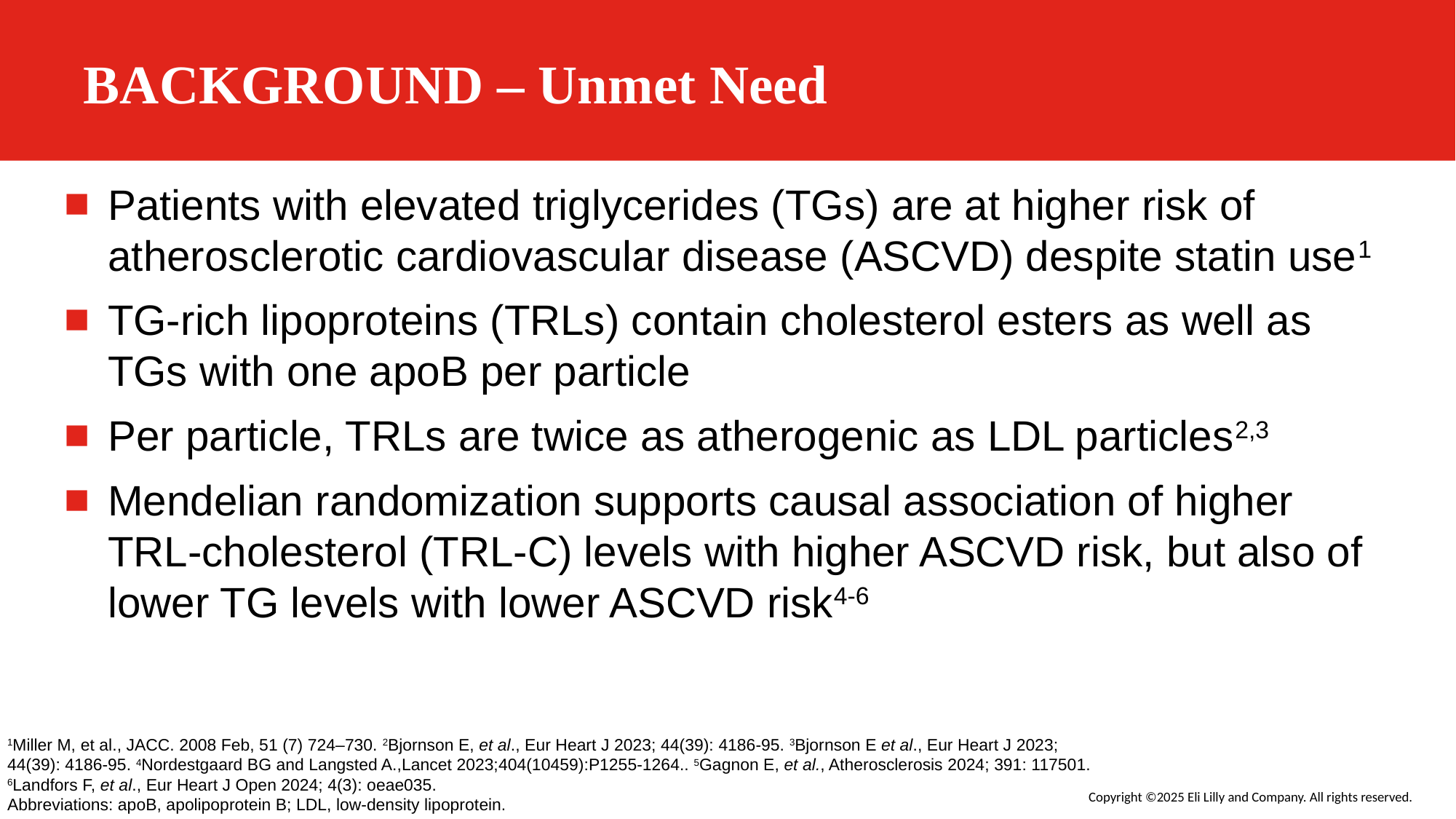

# BACKGROUND – Unmet Need
Patients with elevated triglycerides (TGs) are at higher risk of atherosclerotic cardiovascular disease (ASCVD) despite statin use1
TG-rich lipoproteins (TRLs) contain cholesterol esters as well as TGs with one apoB per particle
Per particle, TRLs are twice as atherogenic as LDL particles2,3
Mendelian randomization supports causal association of higher TRL-cholesterol (TRL-C) levels with higher ASCVD risk, but also of lower TG levels with lower ASCVD risk4-6
1Miller M, et al., JACC. 2008 Feb, 51 (7) 724–730. 2Bjornson E, et al., Eur Heart J 2023; 44(39): 4186-95. 3Bjornson E et al., Eur Heart J 2023; 44(39): 4186-95. 4Nordestgaard BG and Langsted A.,Lancet 2023;404(10459):P1255-1264.. 5Gagnon E, et al., Atherosclerosis 2024; 391: 117501. 6Landfors F, et al., Eur Heart J Open 2024; 4(3): oeae035.
Abbreviations: apoB, apolipoprotein B; LDL, low-density lipoprotein.